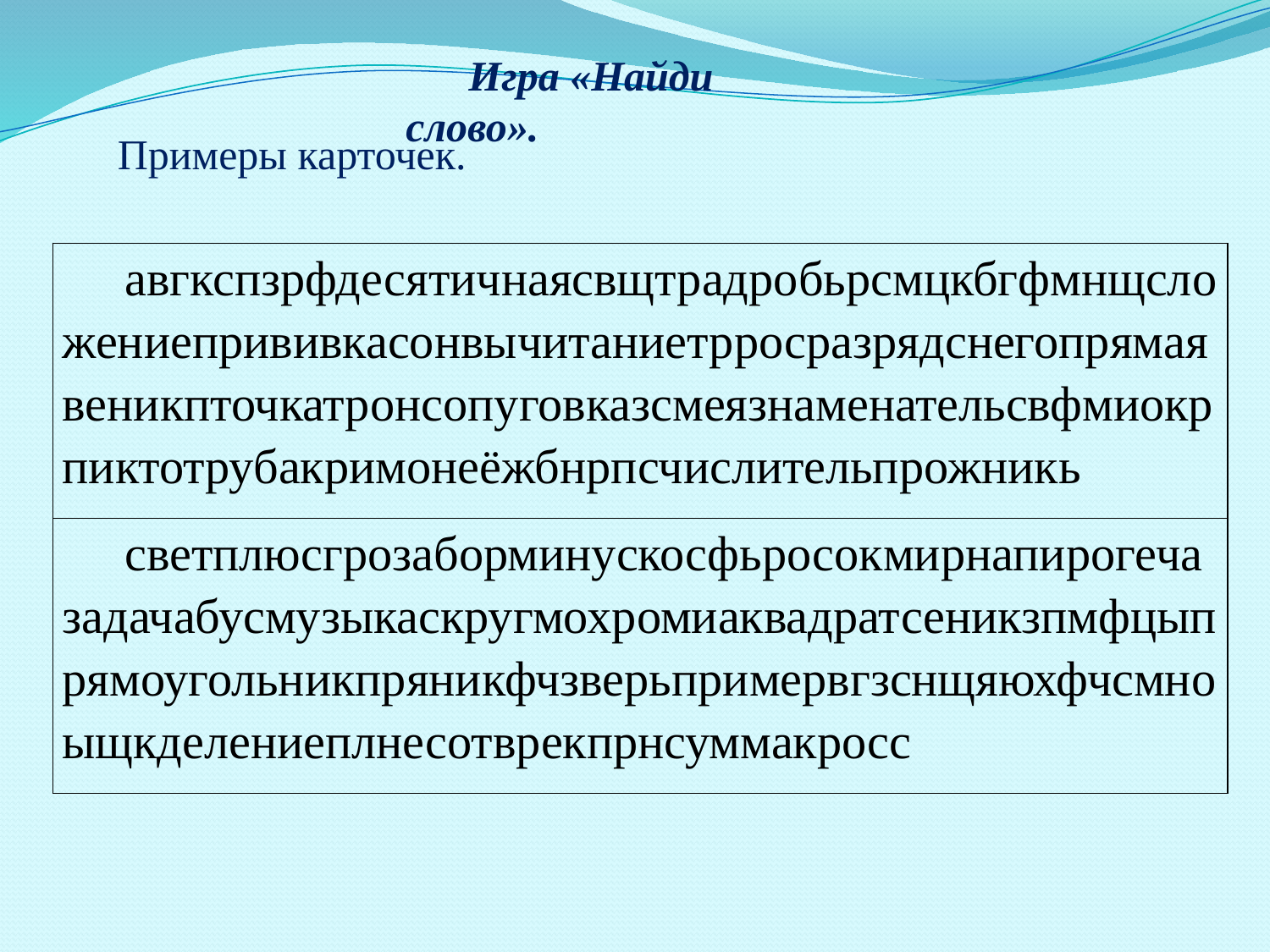

Игра «Найди слово».
Примеры карточек.

| авгкспзрфдесятичнаясвщтрадробьрсмцкбгфмнщсложениепрививкасонвычитаниетрросразрядснегопрямаявеникпточкатронсопуговказсмеязнаменательсвфмиокрпиктотрубакримонеёжбнрпсчислительпрожникь |
| --- |
| светплюсгрозаборминускосфьросокмирнапирогечазадачабусмузыкаскругмохромиаквадратсеникзпмфцыпрямоугольникпряникфчзверьпримервгзснщяюхфчсмноыщкделениеплнесотврекпрнсуммакросс |